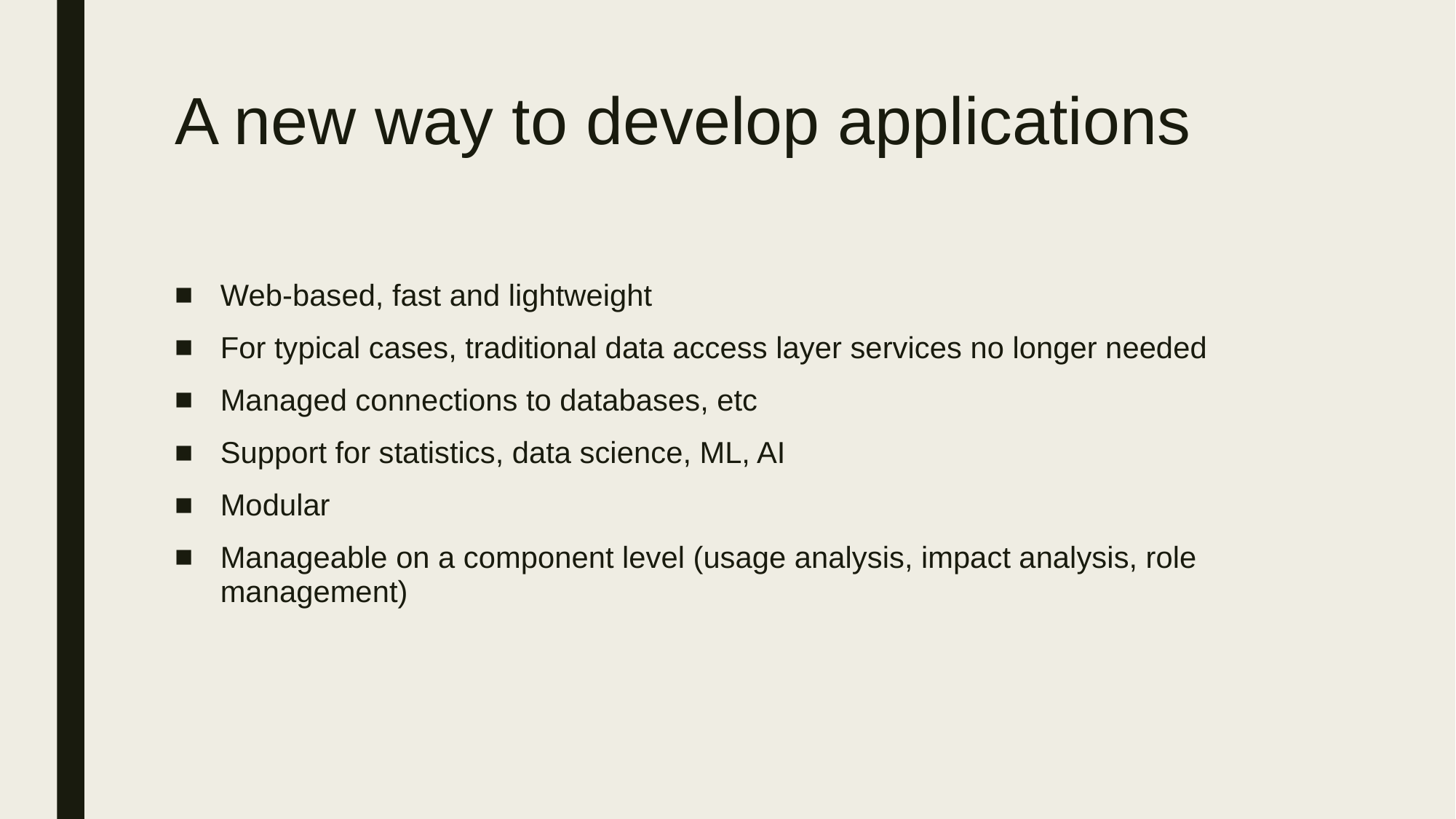

# A new way to develop applications
Web-based, fast and lightweight
For typical cases, traditional data access layer services no longer needed
Managed connections to databases, etc
Support for statistics, data science, ML, AI
Modular
Manageable on a component level (usage analysis, impact analysis, role management)